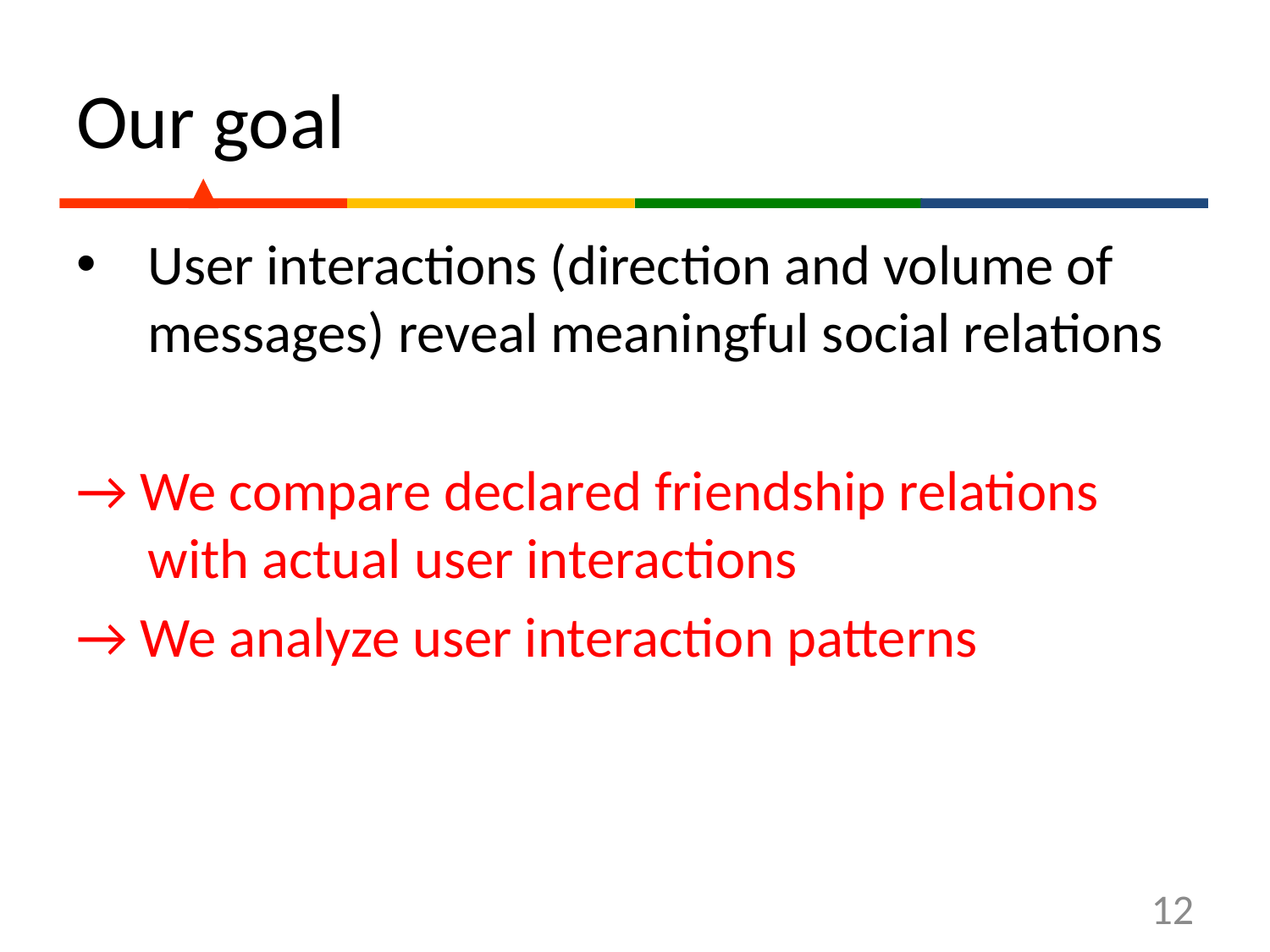

# Our goal

User interactions (direction and volume of messages) reveal meaningful social relations

→ We compare declared friendship relations with actual user interactions
→ We analyze user interaction patterns

12